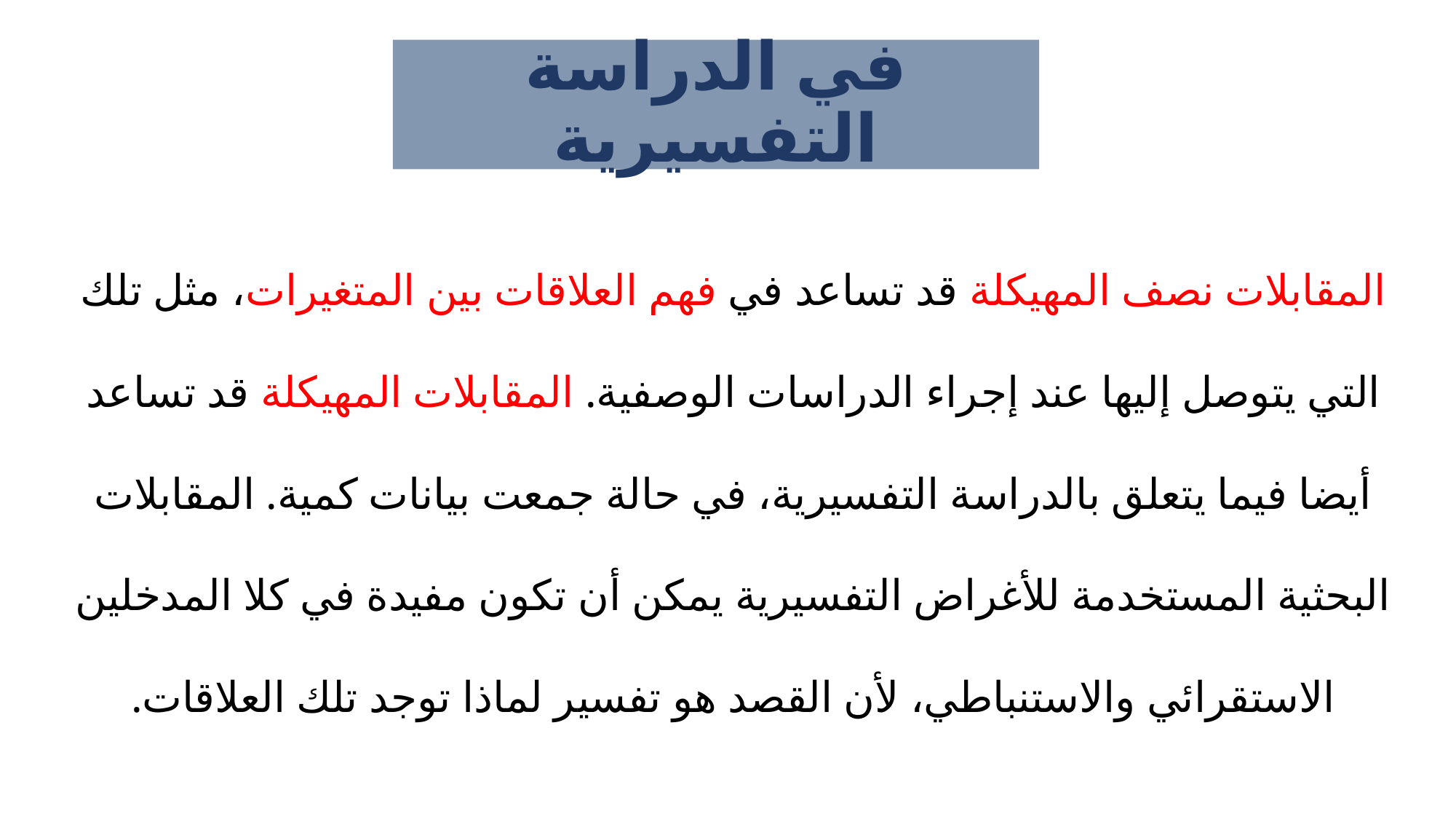

# في الدراسة التفسيرية
المقابلات نصف المهيكلة قد تساعد في فهم العلاقات بين المتغيرات، مثل تلك التي يتوصل إليها عند إجراء الدراسات الوصفية. المقابلات المهيكلة قد تساعد أيضا فيما يتعلق بالدراسة التفسيرية، في حالة جمعت بيانات كمية. المقابلات البحثية المستخدمة للأغراض التفسيرية يمكن أن تكون مفيدة في كلا المدخلين الاستقرائي والاستنباطي، لأن القصد هو تفسير لماذا توجد تلك العلاقات.